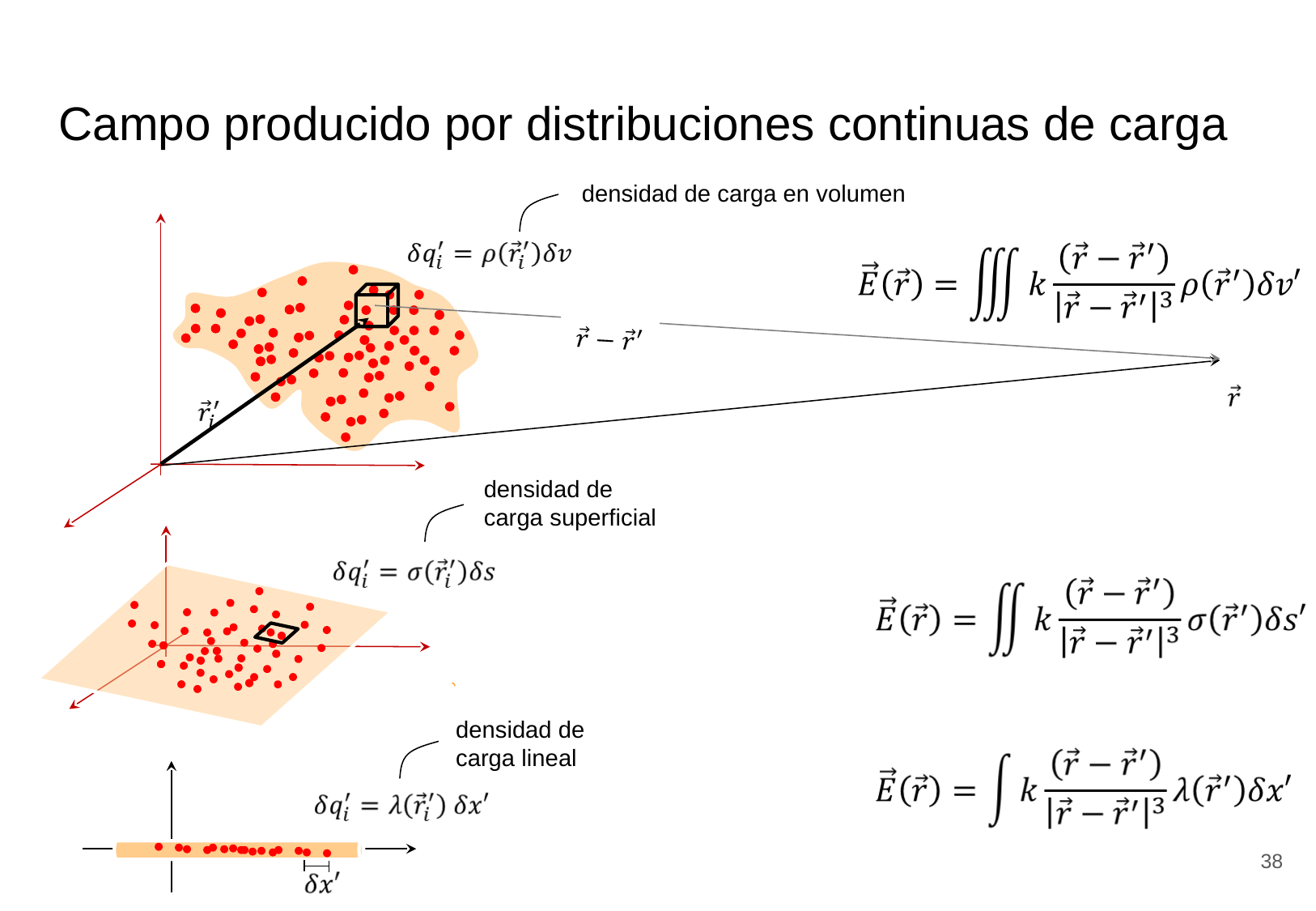

# Campo producido por distribuciones continuas de carga
densidad de carga en volumen

densidad de carga superficial

densidad de carga lineal

38